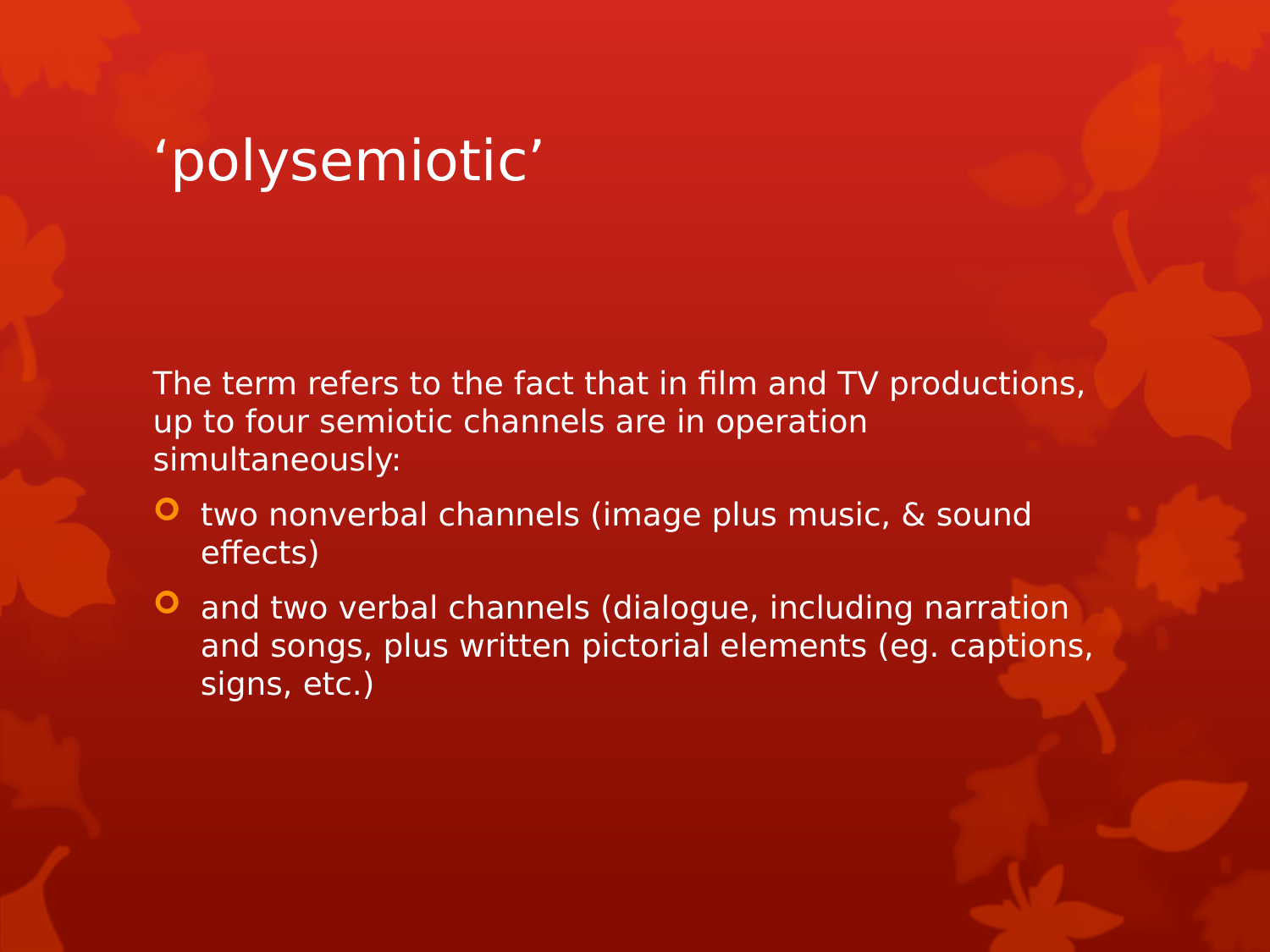

# ‘polysemiotic’
The term refers to the fact that in film and TV productions, up to four semiotic channels are in operation simultaneously:
two nonverbal channels (image plus music, & sound effects)
and two verbal channels (dialogue, including narration and songs, plus written pictorial elements (eg. captions, signs, etc.)